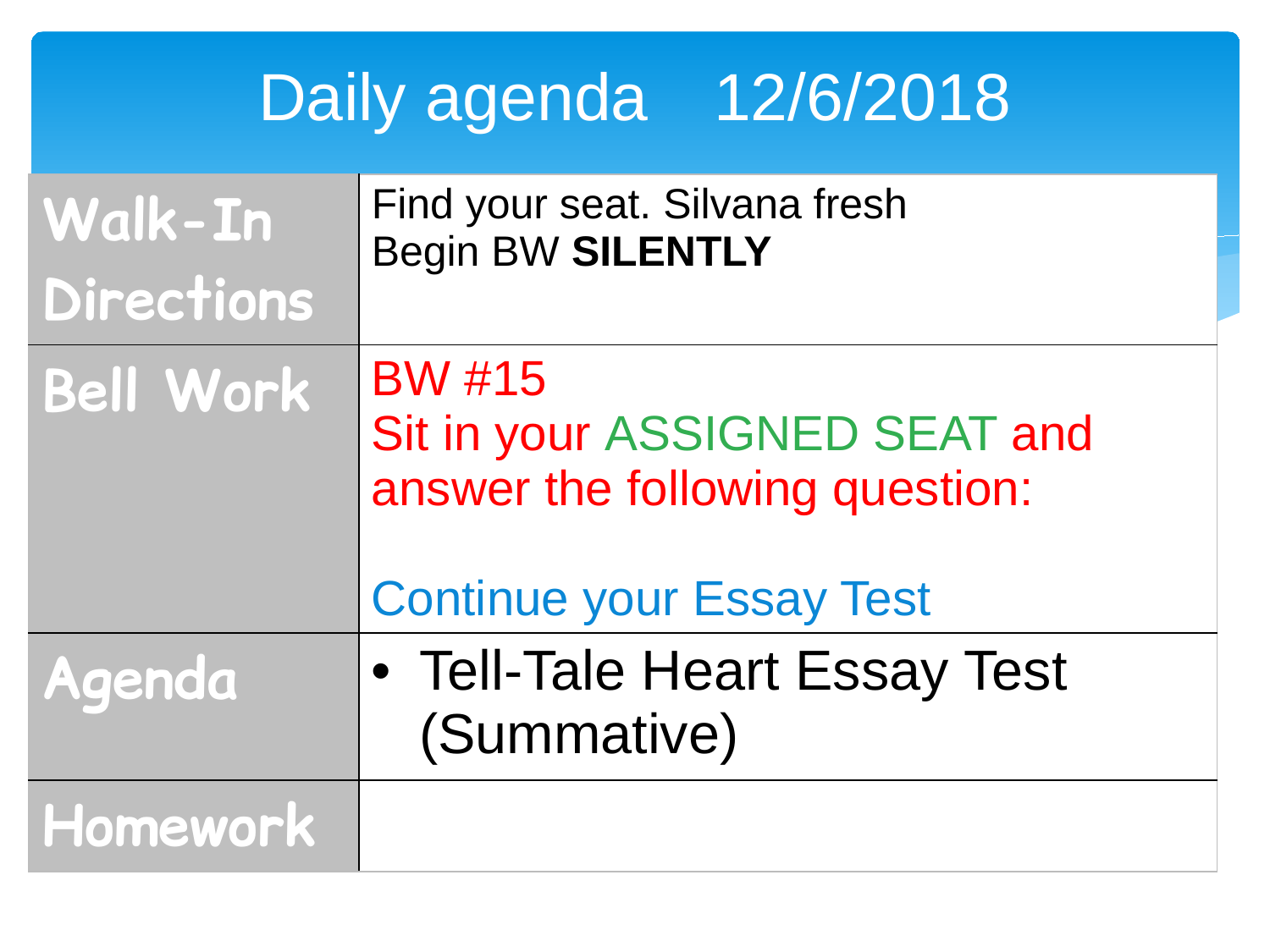

# Daily agenda	 12/6/2018
| Walk-In Directions | Find your seat. Silvana fresh Begin BW SILENTLY |
| --- | --- |
| Bell Work | BW #15 Sit in your ASSIGNED SEAT and answer the following question: Continue your Essay Test |
| Agenda | Tell-Tale Heart Essay Test (Summative) |
| Homework |  |